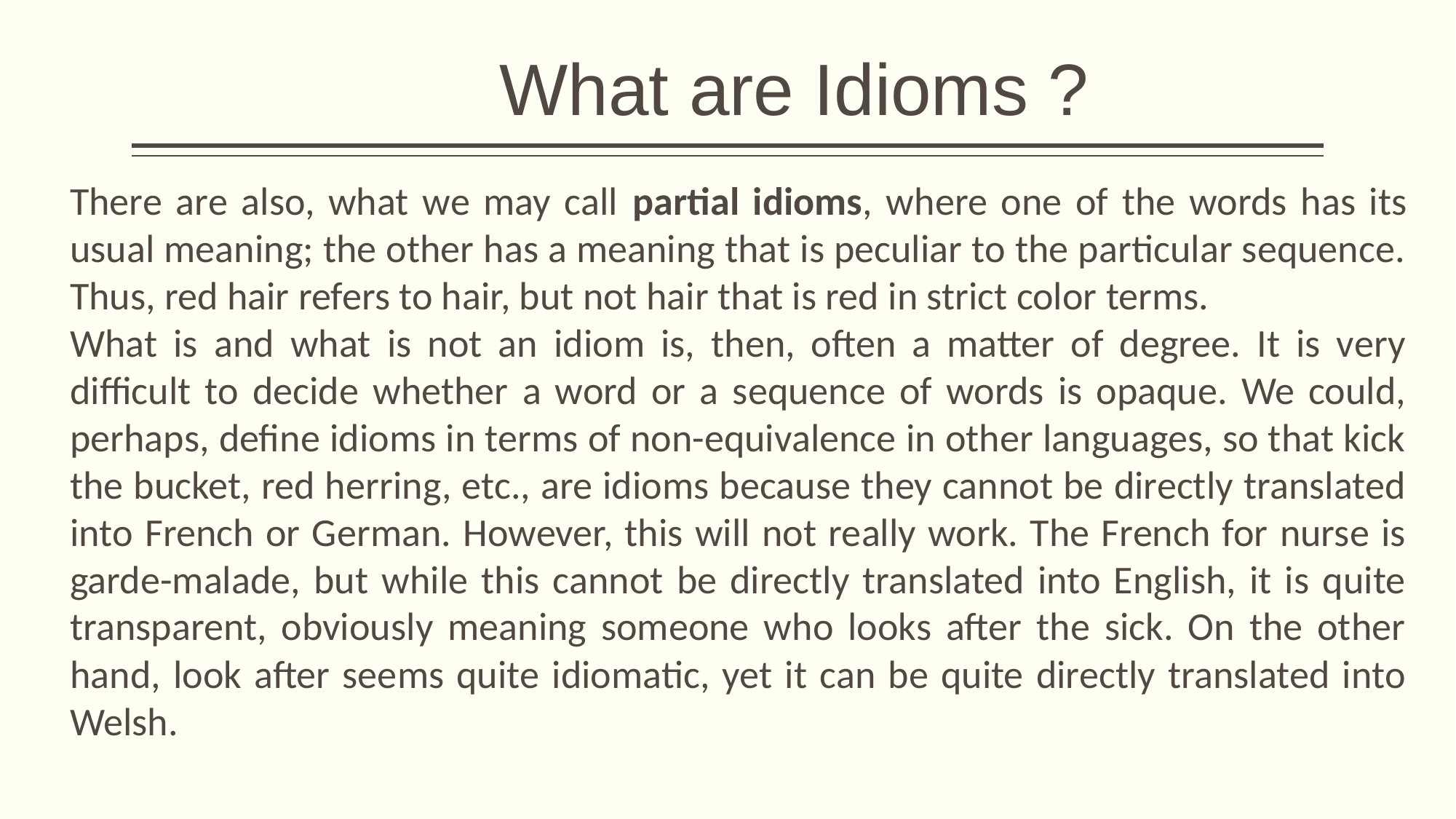

What are Idioms ?
There are also, what we may call partial idioms, where one of the words has its usual meaning; the other has a meaning that is peculiar to the particular sequence. Thus, red hair refers to hair, but not hair that is red in strict color terms.
What is and what is not an idiom is, then, often a matter of degree. It is very difficult to decide whether a word or a sequence of words is opaque. We could, perhaps, define idioms in terms of non-equivalence in other languages, so that kick the bucket, red herring, etc., are idioms because they cannot be directly translated into French or German. However, this will not really work. The French for nurse is garde-malade, but while this cannot be directly translated into English, it is quite transparent, obviously meaning someone who looks after the sick. On the other hand, look after seems quite idiomatic, yet it can be quite directly translated into Welsh.